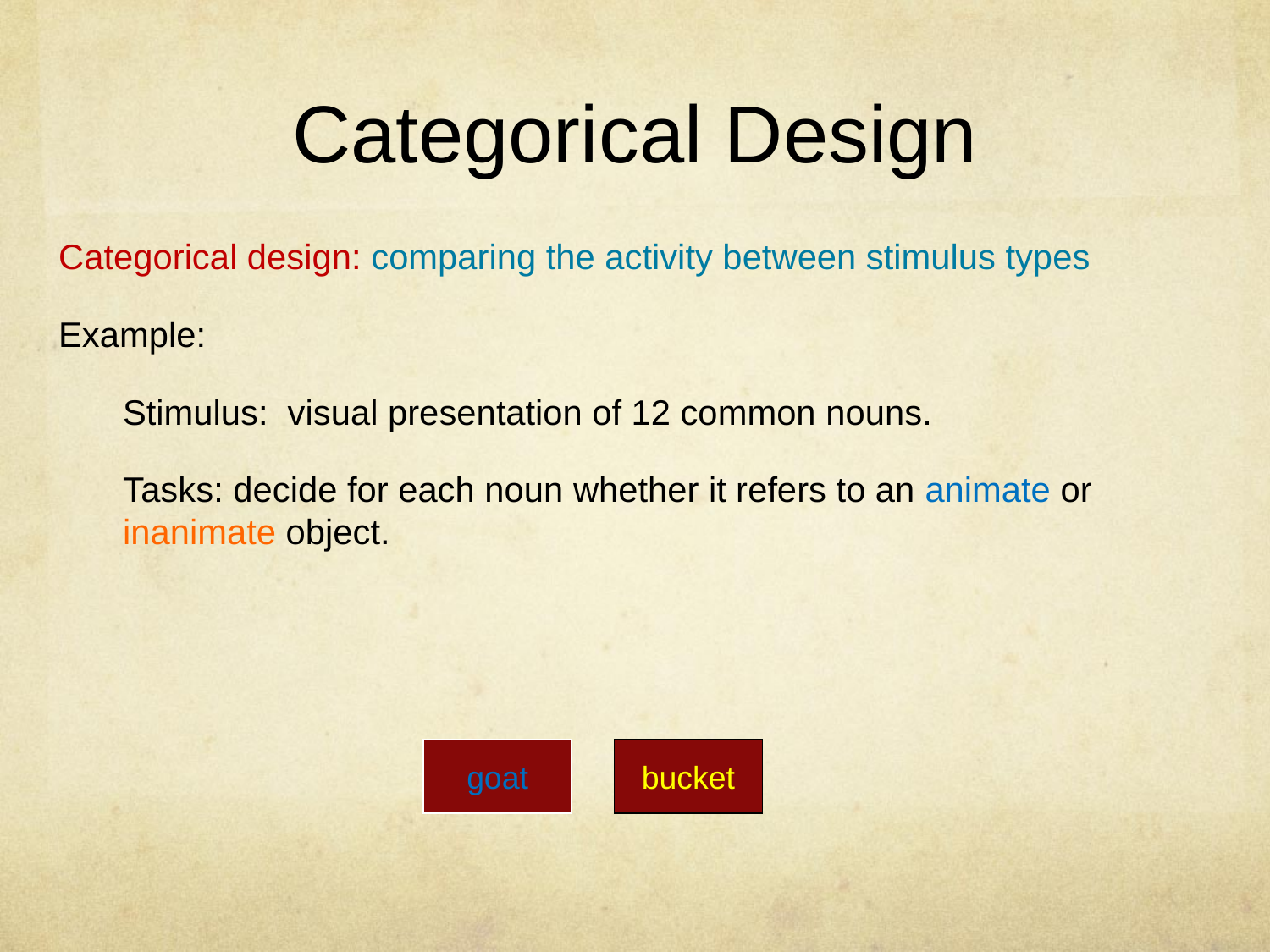

Categorical Design
Categorical design: comparing the activity between stimulus types
Example:
	Stimulus:  visual presentation of 12 common nouns.
	Tasks: decide for each noun whether it refers to an animate or inanimate object.

goat
bucket